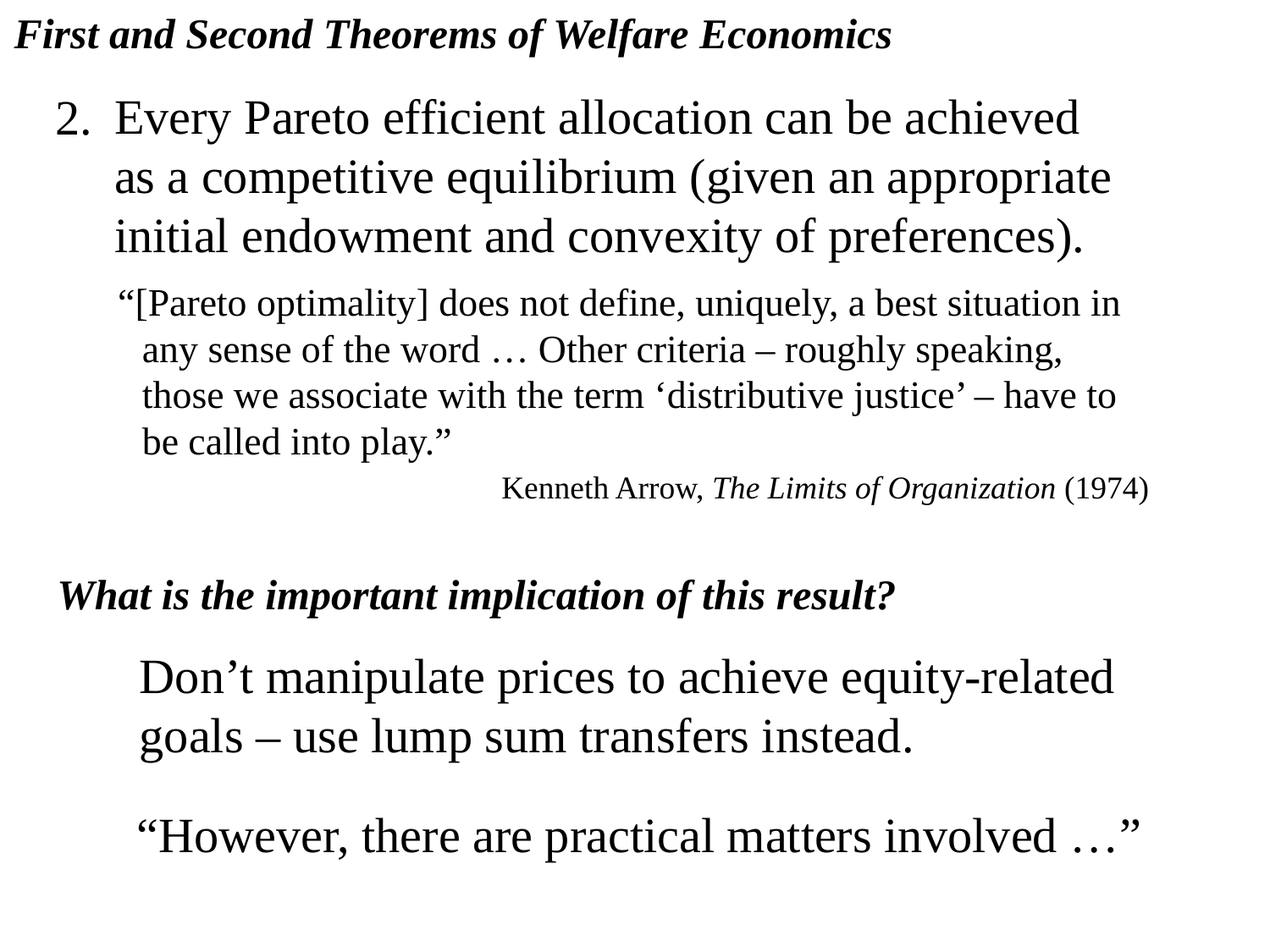

First and Second Theorems of Welfare Economics
Every Pareto efficient allocation can be achieved as a competitive equilibrium (given an appropriate initial endowment and convexity of preferences).
2.
“[Pareto optimality] does not define, uniquely, a best situation in any sense of the word … Other criteria – roughly speaking, those we associate with the term ‘distributive justice’ – have to be called into play.”
Kenneth Arrow, The Limits of Organization (1974)
What is the important implication of this result?
Don’t manipulate prices to achieve equity-related goals – use lump sum transfers instead.
“However, there are practical matters involved …”